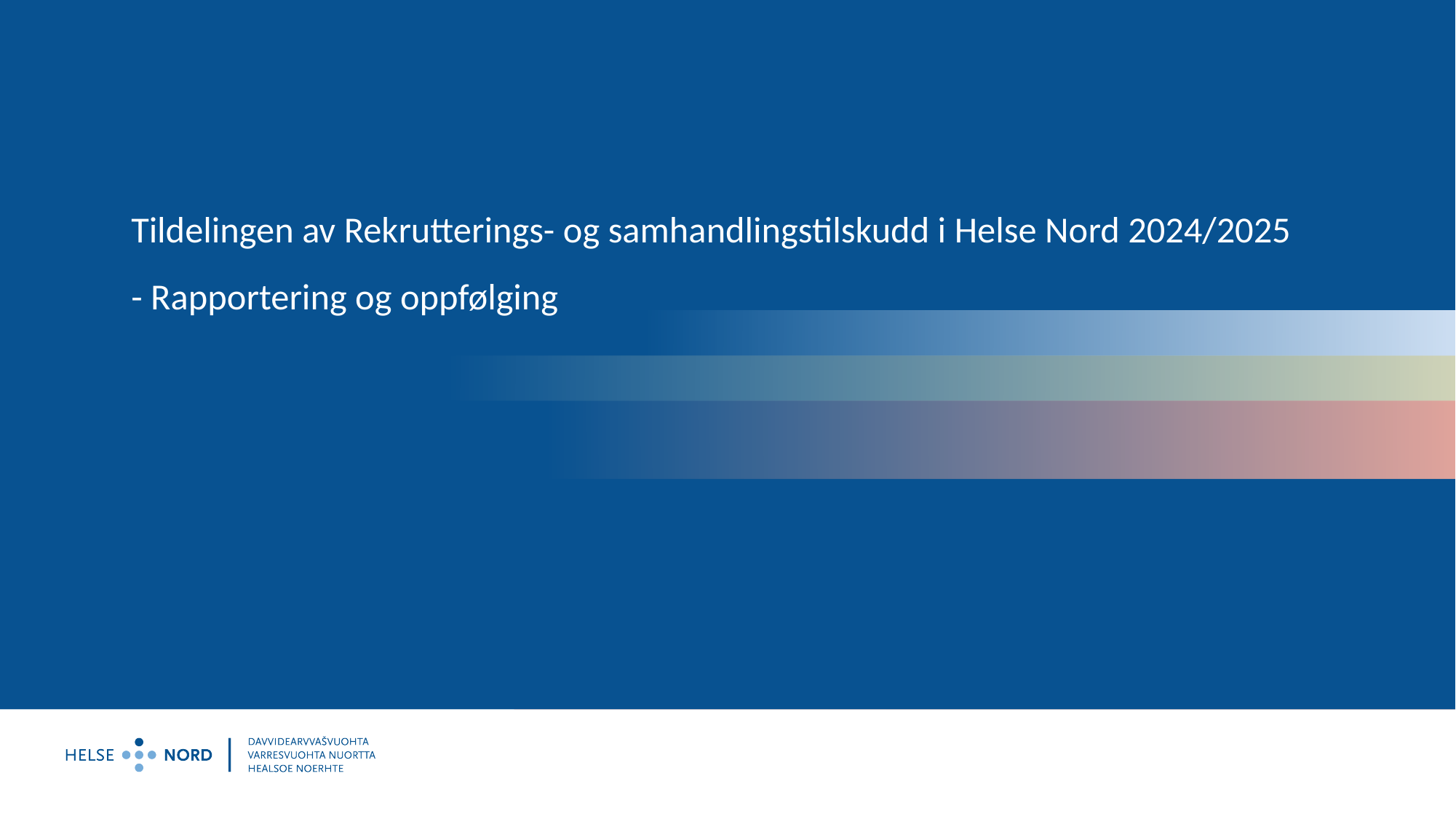

# Tildelingen av Rekrutterings- og samhandlingstilskudd i Helse Nord 2024/2025 - Rapportering og oppfølging